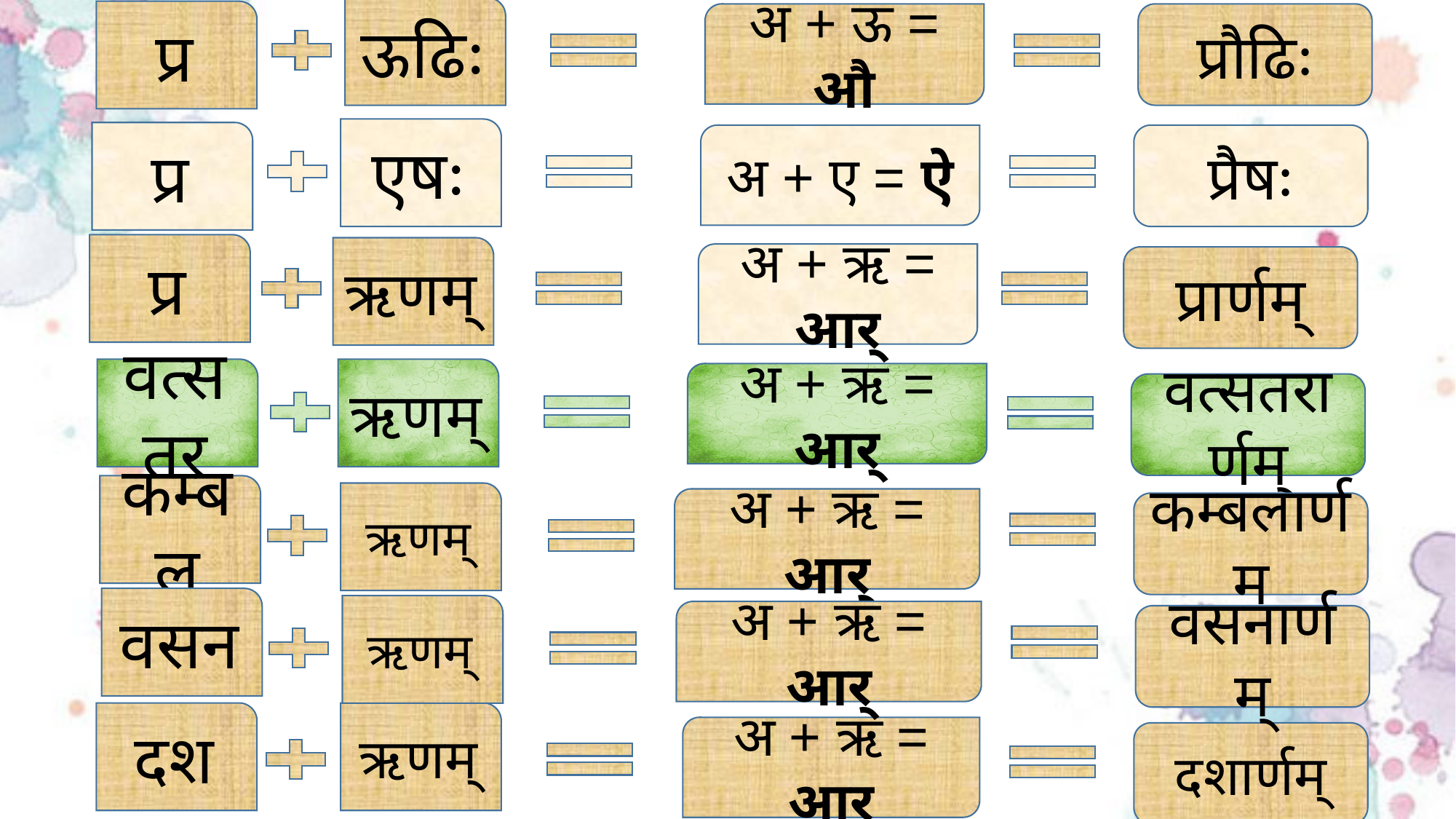

ऊढिः
प्र
अ + ऊ = औ
प्रौढिः

एषः
प्र
अ + ए = ऐ
प्रैषः

प्र
ऋणम्
अ + ऋ = आर्
प्रार्णम्

वत्सतर
ऋणम्
अ + ऋ = आर्
वत्सतरार्णम्

कम्बल
ऋणम्
अ + ऋ = आर्
कम्बलार्णम्

वसन
ऋणम्
अ + ऋ = आर्
वसनार्णम्

ऋणम्
दश
अ + ऋ = आर्
दशार्णम्